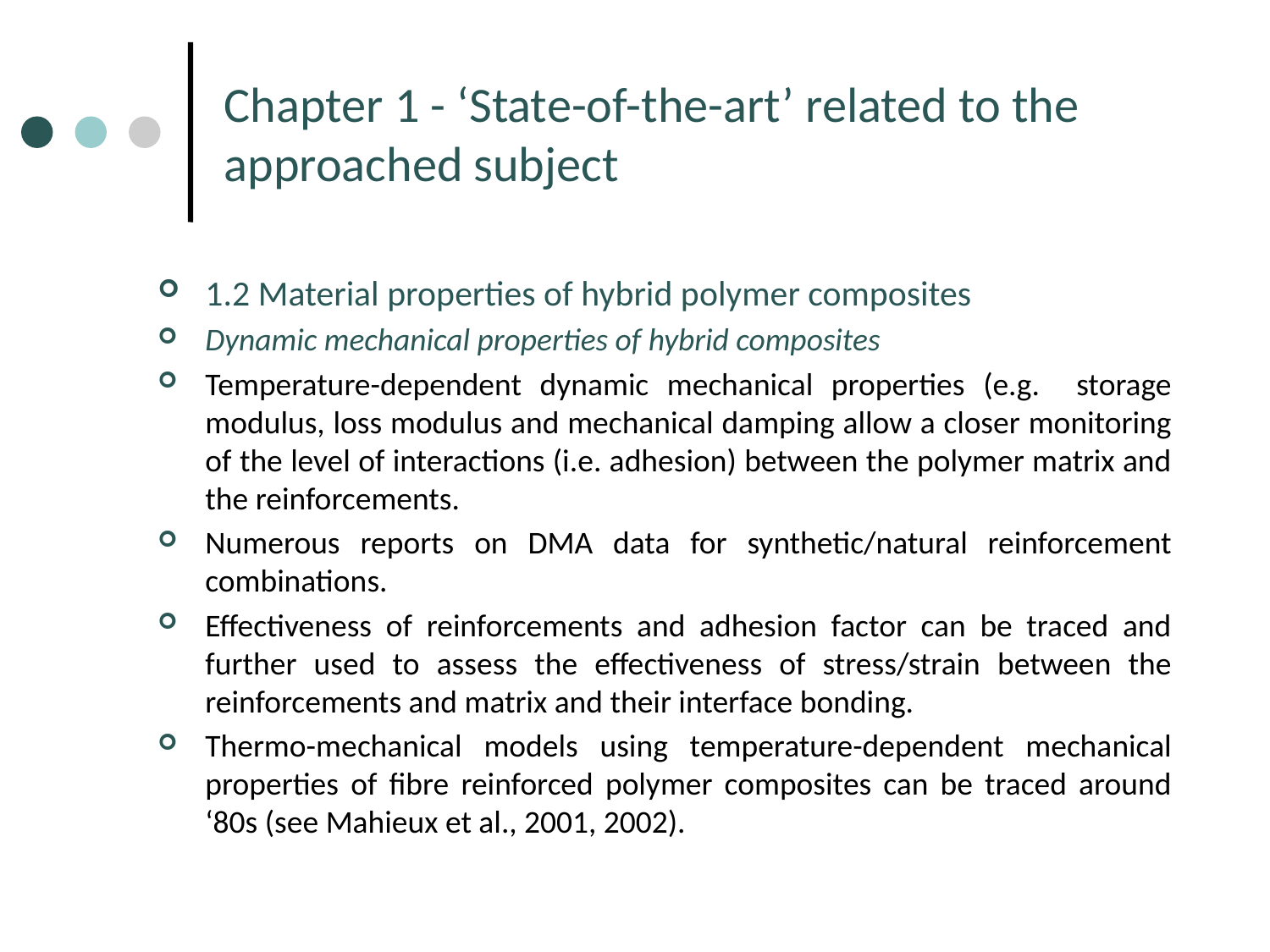

# Chapter 1 - ‘State-of-the-art’ related to the approached subject
1.2 Material properties of hybrid polymer composites
Dynamic mechanical properties of hybrid composites
Temperature-dependent dynamic mechanical properties (e.g.  storage modulus, loss modulus and mechanical damping allow a closer monitoring of the level of interactions (i.e. adhesion) between the polymer matrix and the reinforcements.
Numerous reports on DMA data for synthetic/natural reinforcement combinations.
Effectiveness of reinforcements and adhesion factor can be traced and further used to assess the effectiveness of stress/strain between the reinforcements and matrix and their interface bonding.
Thermo-mechanical models using temperature-dependent mechanical properties of fibre reinforced polymer composites can be traced around ‘80s (see Mahieux et al., 2001, 2002).